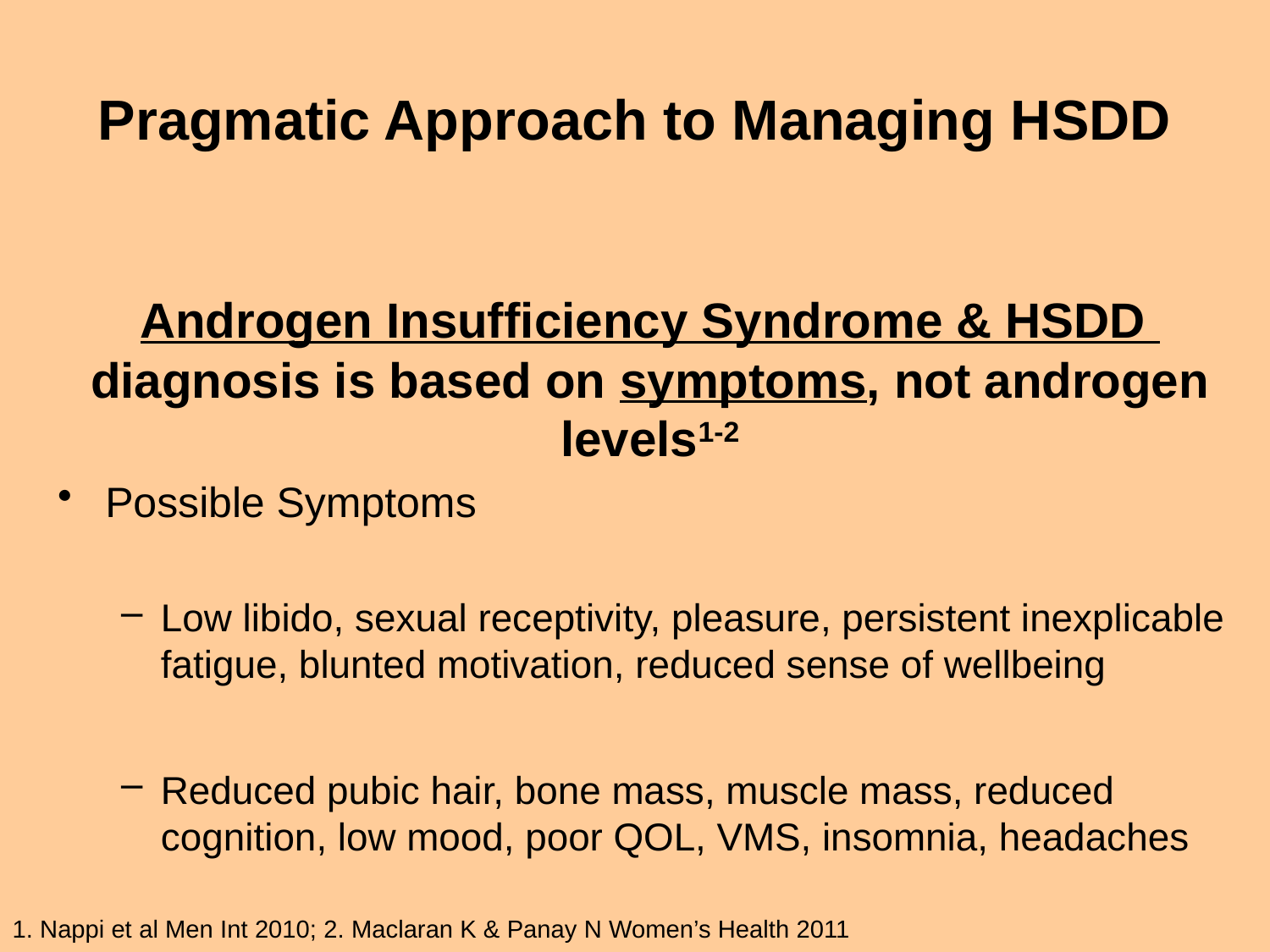

# Pragmatic Approach to Managing HSDD

Androgen Insufficiency Syndrome & HSDD  diagnosis is based on symptoms, not androgen levels1-2
Possible Symptoms

Low libido, sexual receptivity, pleasure, persistent inexplicable fatigue, blunted motivation, reduced sense of wellbeing

Reduced pubic hair, bone mass, muscle mass, reduced cognition, low mood, poor QOL, VMS, insomnia, headaches
1. Nappi et al Men Int 2010; 2. Maclaran K & Panay N Women’s Health 2011